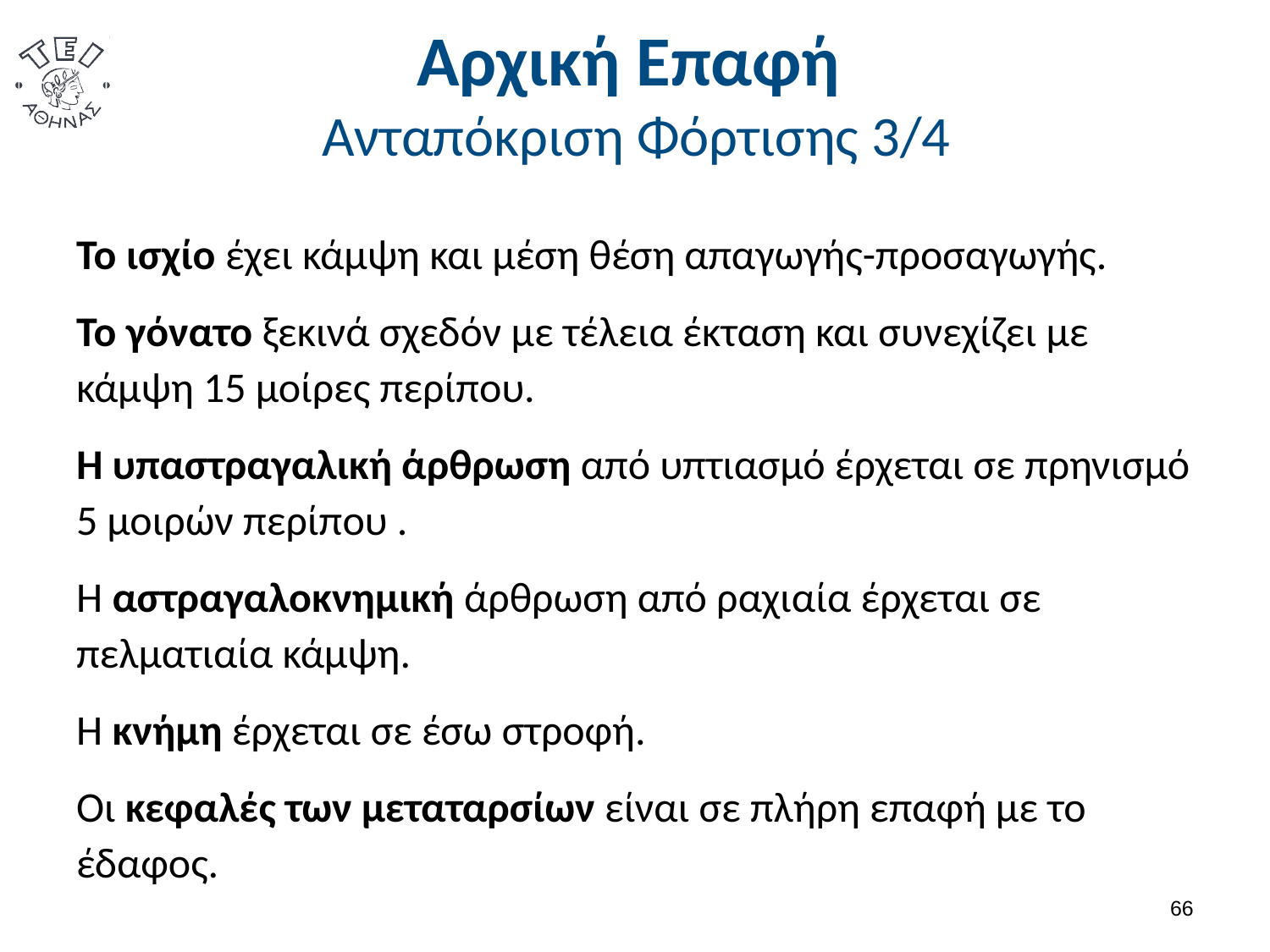

# Αρχική Επαφή Ανταπόκριση Φόρτισης 3/4
Το ισχίο έχει κάμψη και μέση θέση απαγωγής-προσαγωγής.
Το γόνατο ξεκινά σχεδόν με τέλεια έκταση και συνεχίζει με κάμψη 15 μοίρες περίπου.
Η υπαστραγαλική άρθρωση από υπτιασμό έρχεται σε πρηνισμό 5 μοιρών περίπου .
Η αστραγαλοκνημική άρθρωση από ραχιαία έρχεται σε πελματιαία κάμψη.
Η κνήμη έρχεται σε έσω στροφή.
Οι κεφαλές των μεταταρσίων είναι σε πλήρη επαφή με το έδαφος.
66